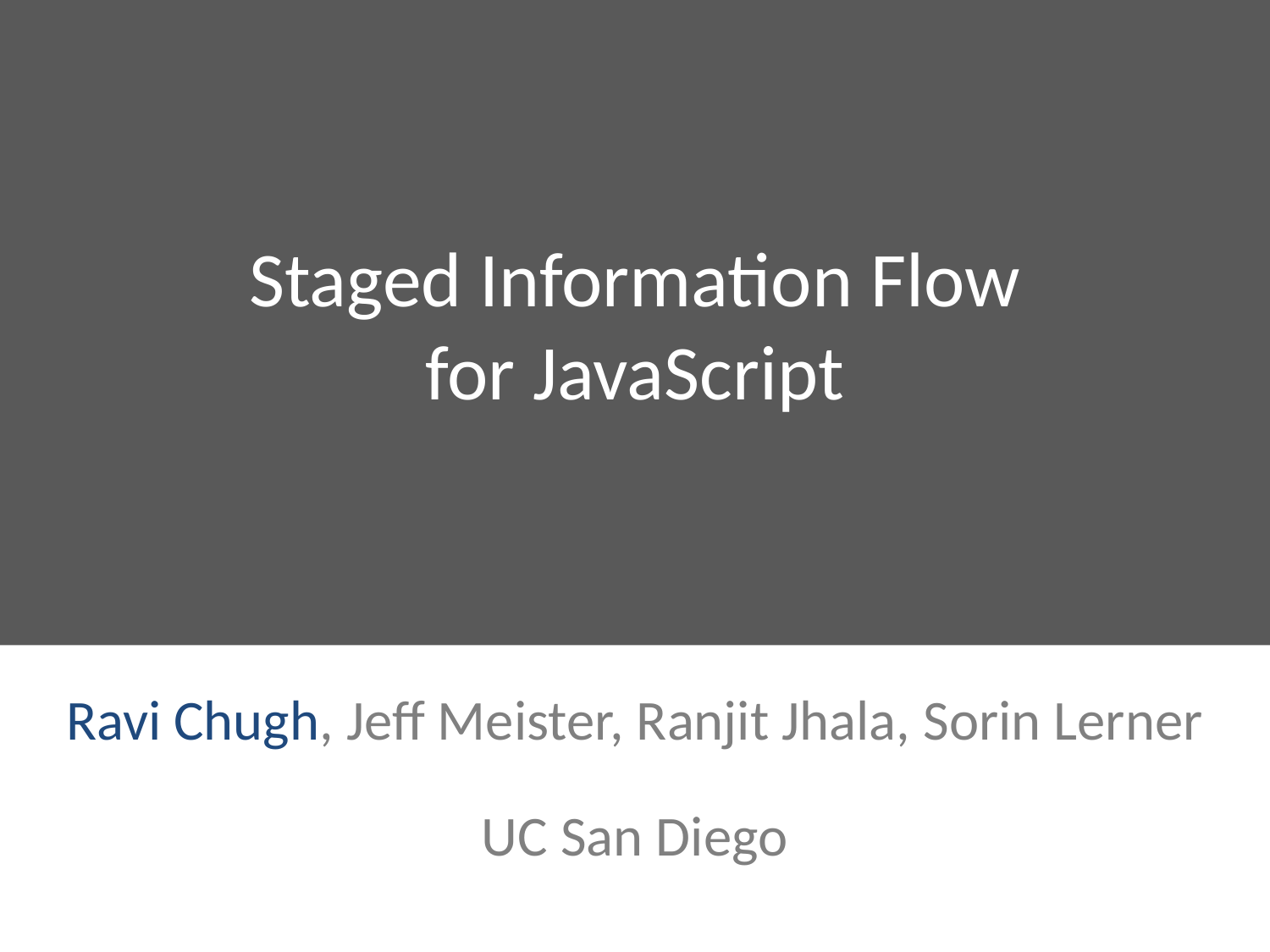

# Staged Information Flow for JavaScript
Ravi Chugh, Jeff Meister, Ranjit Jhala, Sorin Lerner
UC San Diego